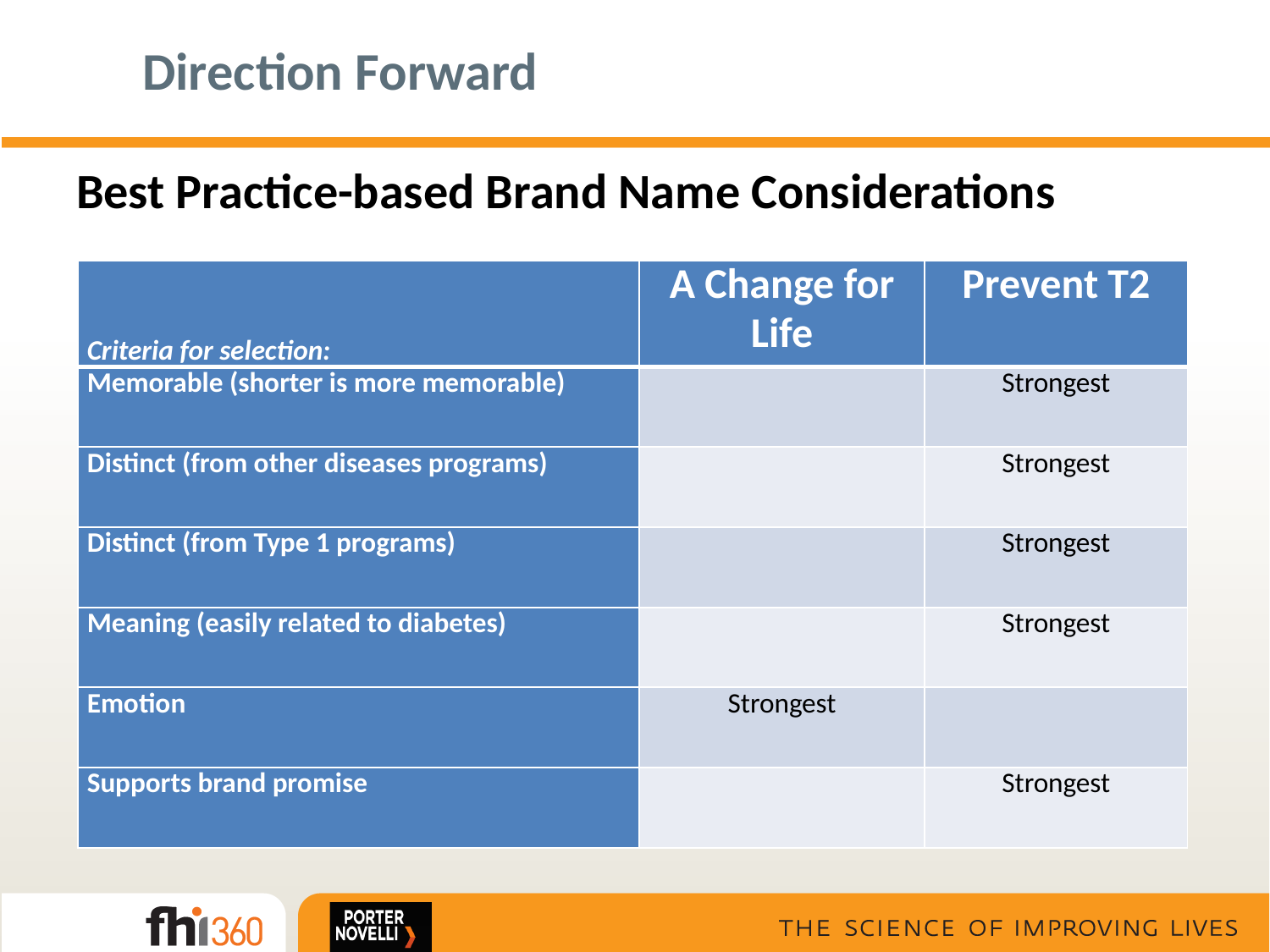

# Direction Forward
Best Practice-based Brand Name Considerations
| Criteria for selection: | A Change for Life | Prevent T2 |
| --- | --- | --- |
| Memorable (shorter is more memorable) |  | Strongest |
| Distinct (from other diseases programs) |  | Strongest |
| Distinct (from Type 1 programs) |  | Strongest |
| Meaning (easily related to diabetes) |  | Strongest |
| Emotion | Strongest |  |
| Supports brand promise |  | Strongest |